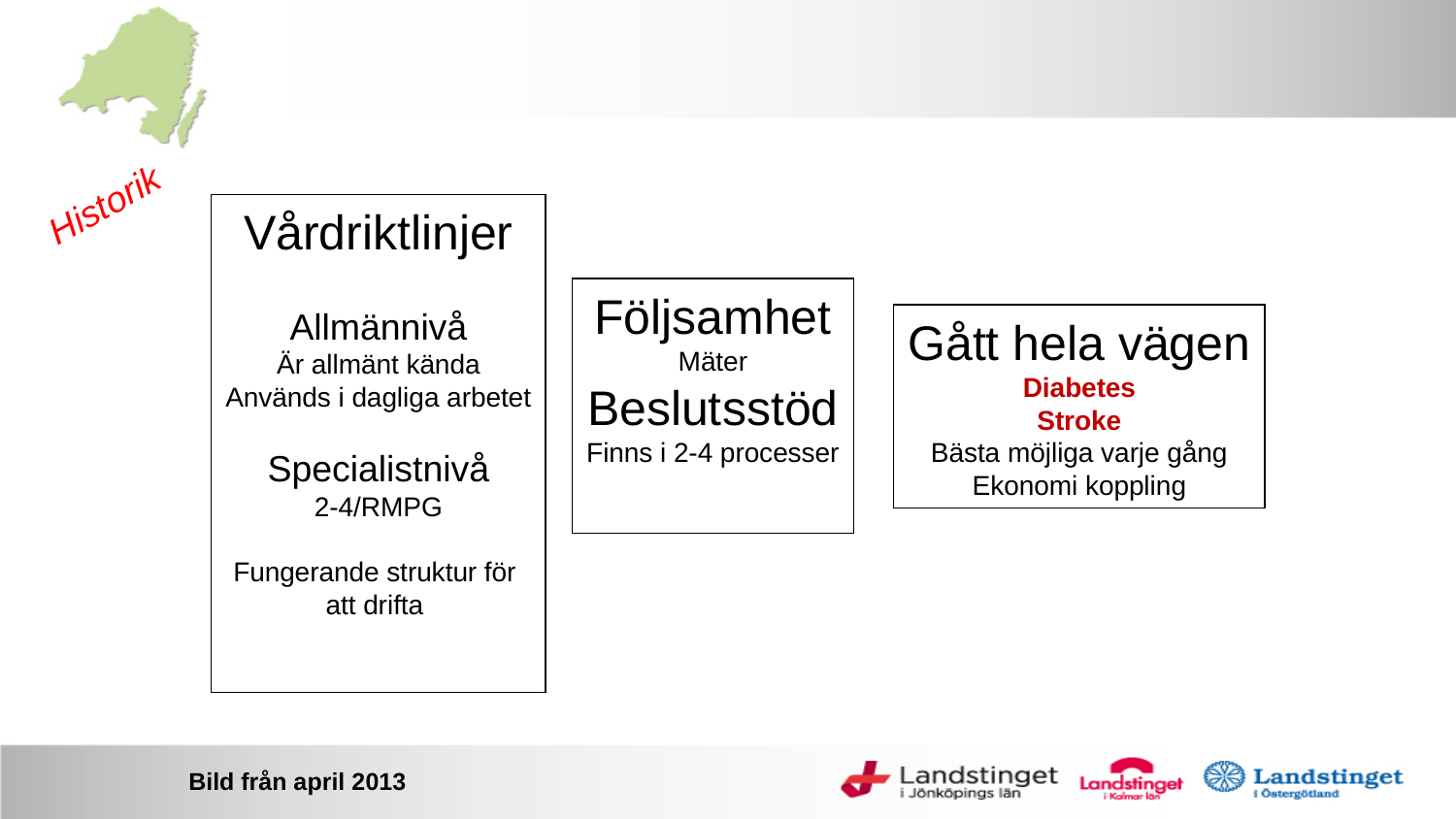

Historik
Vårdriktlinjer

Allmännivå
Är allmänt kända
Används i dagliga arbetet
Specialistnivå
2-4/RMPG

Fungerande struktur för
att drifta

Följsamhet
Mäter
Beslutsstöd
Finns i 2-4 processer

Gått hela vägen
Diabetes
Stroke
Bästa möjliga varje gång
Ekonomi koppling
Bild från april 2013